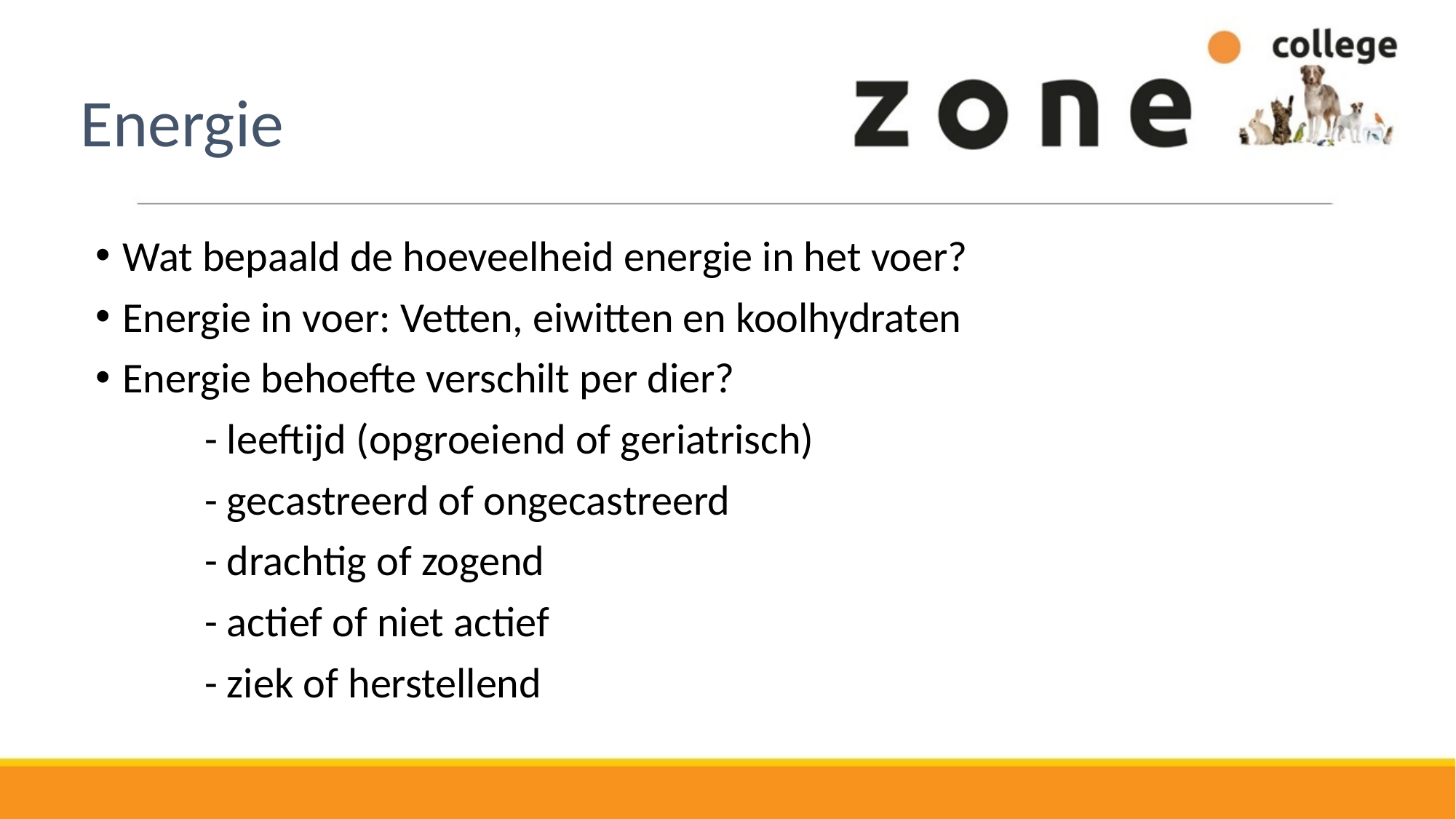

# Energie
Wat bepaald de hoeveelheid energie in het voer?
Energie in voer: Vetten, eiwitten en koolhydraten
Energie behoefte verschilt per dier?
	- leeftijd (opgroeiend of geriatrisch)
	- gecastreerd of ongecastreerd
	- drachtig of zogend
	- actief of niet actief
	- ziek of herstellend